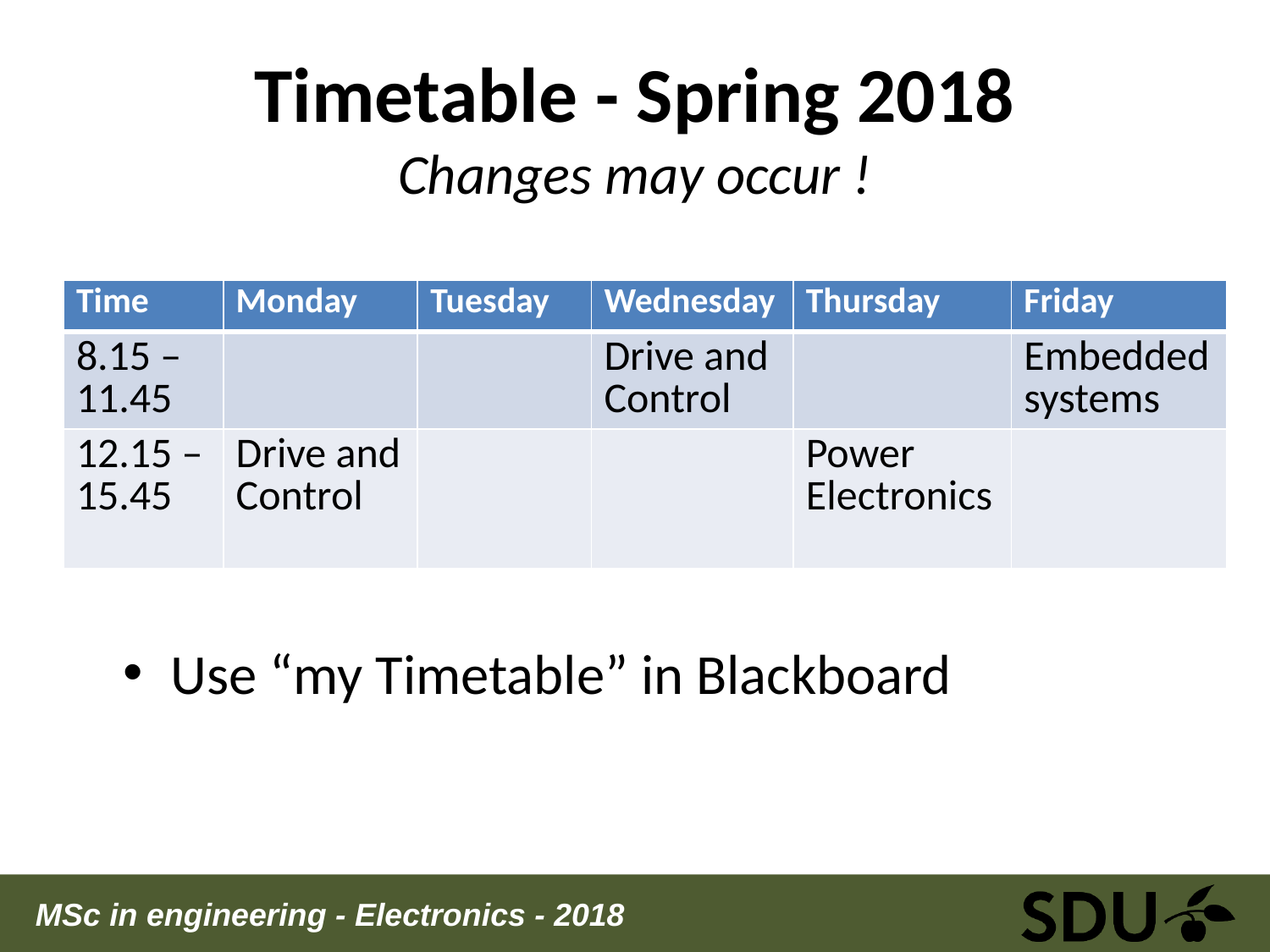

# Timetable - Spring 2018 Changes may occur !
| Time | Monday | Tuesday | Wednesday | Thursday | Friday |
| --- | --- | --- | --- | --- | --- |
| 8.15 – 11.45 |  |  | Drive and Control |  | Embedded systems |
| 12.15 – 15.45 | Drive and Control |  |  | Power Electronics |  |
Use “my Timetable” in Blackboard